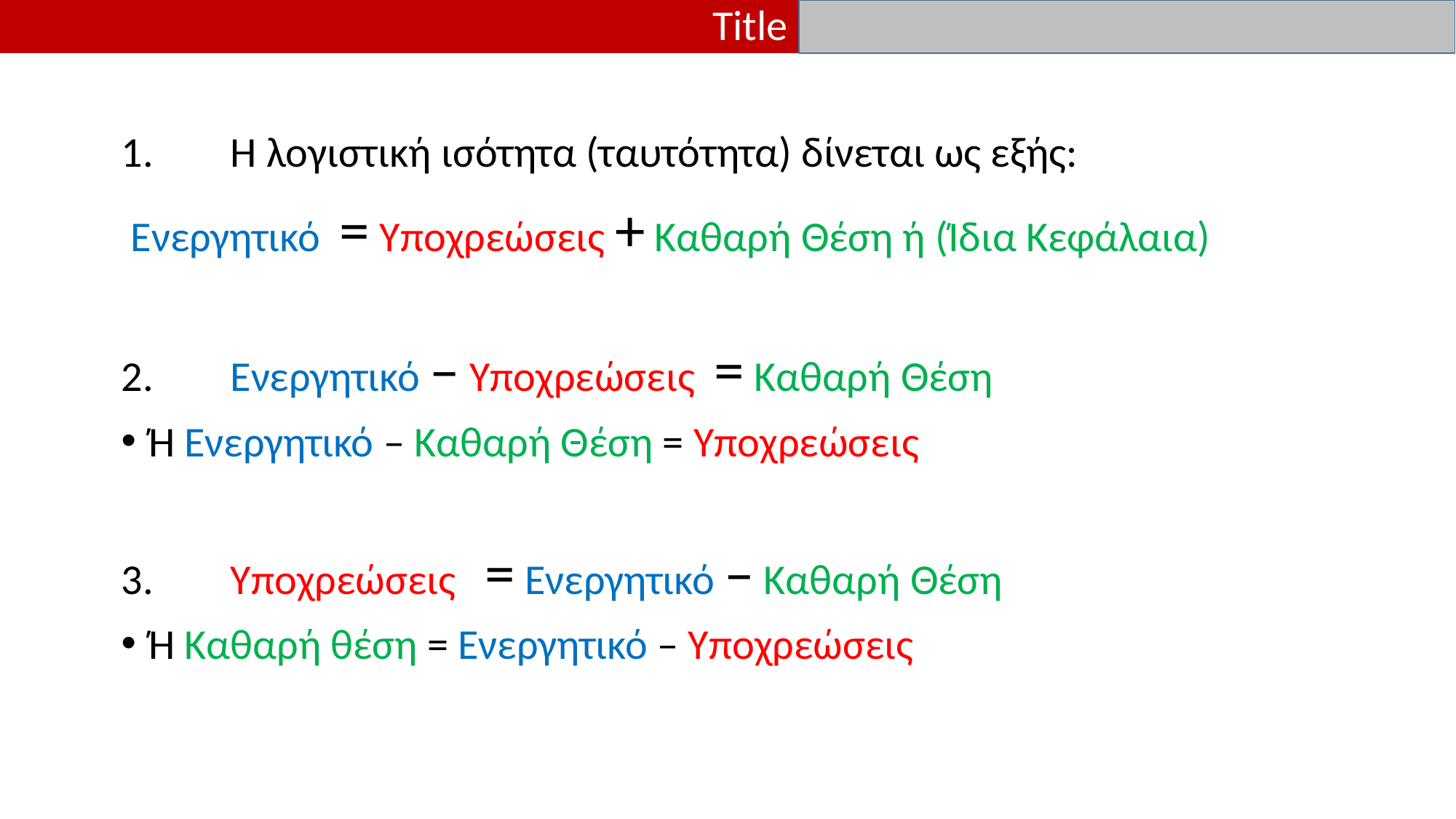

# Title

1.	Η λογιστική ισότητα (ταυτότητα) δίνεται ως εξής:
 Ενεργητικό  = Υποχρεώσεις + Καθαρή Θέση ή (Ίδια Κεφάλαια)

2.	Ενεργητικό – Υποχρεώσεις  = Καθαρή Θέση
Ή Ενεργητικό – Καθαρή Θέση = Υποχρεώσεις

3.	Υποχρεώσεις   = Ενεργητικό – Καθαρή Θέση
Ή Καθαρή θέση = Ενεργητικό – Υποχρεώσεις